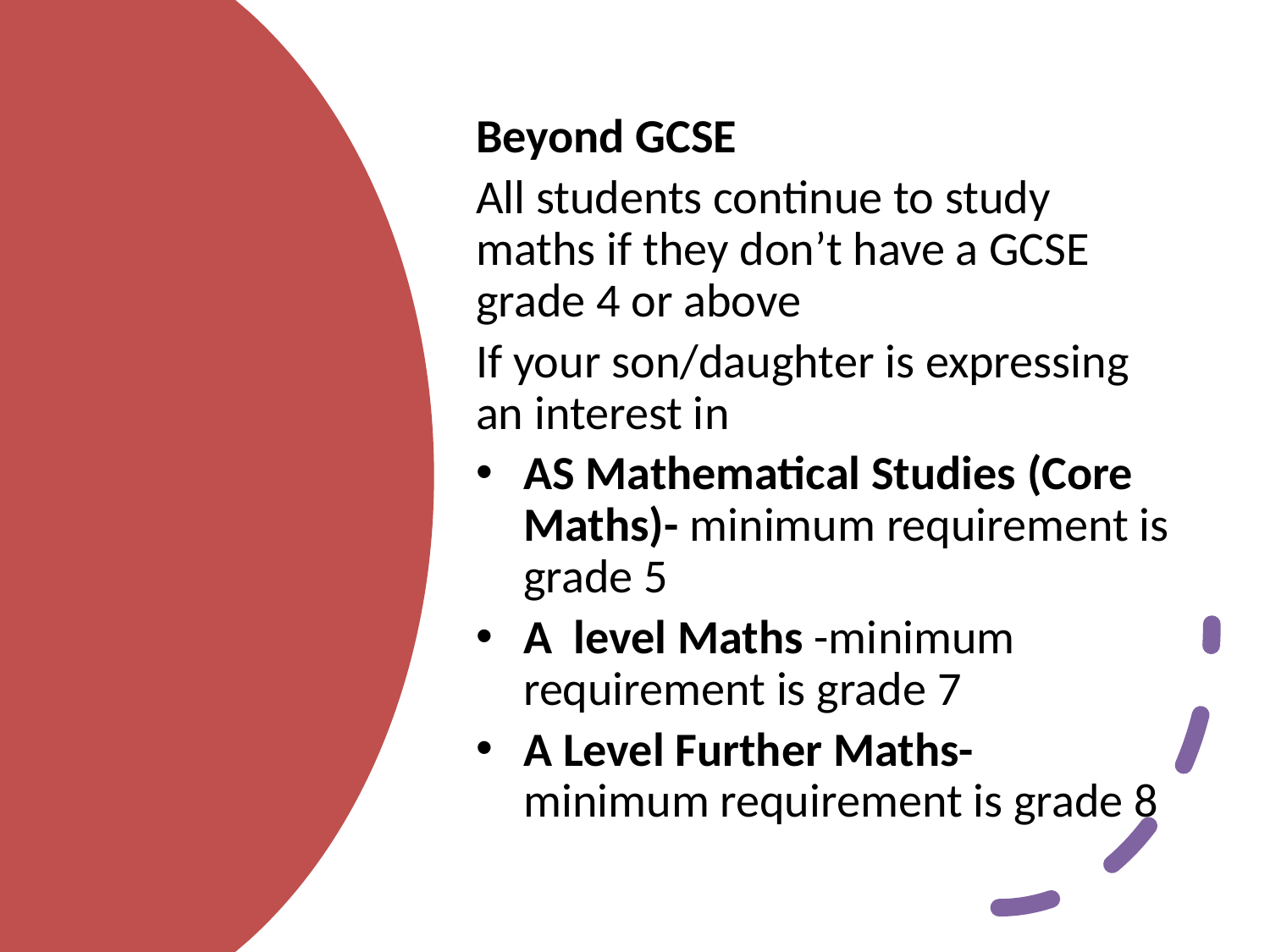

Beyond GCSE
All students continue to study maths if they don’t have a GCSE grade 4 or above
If your son/daughter is expressing an interest in
AS Mathematical Studies (Core Maths)- minimum requirement is grade 5
A  level Maths -minimum requirement is grade 7
A Level Further Maths- minimum requirement is grade 8